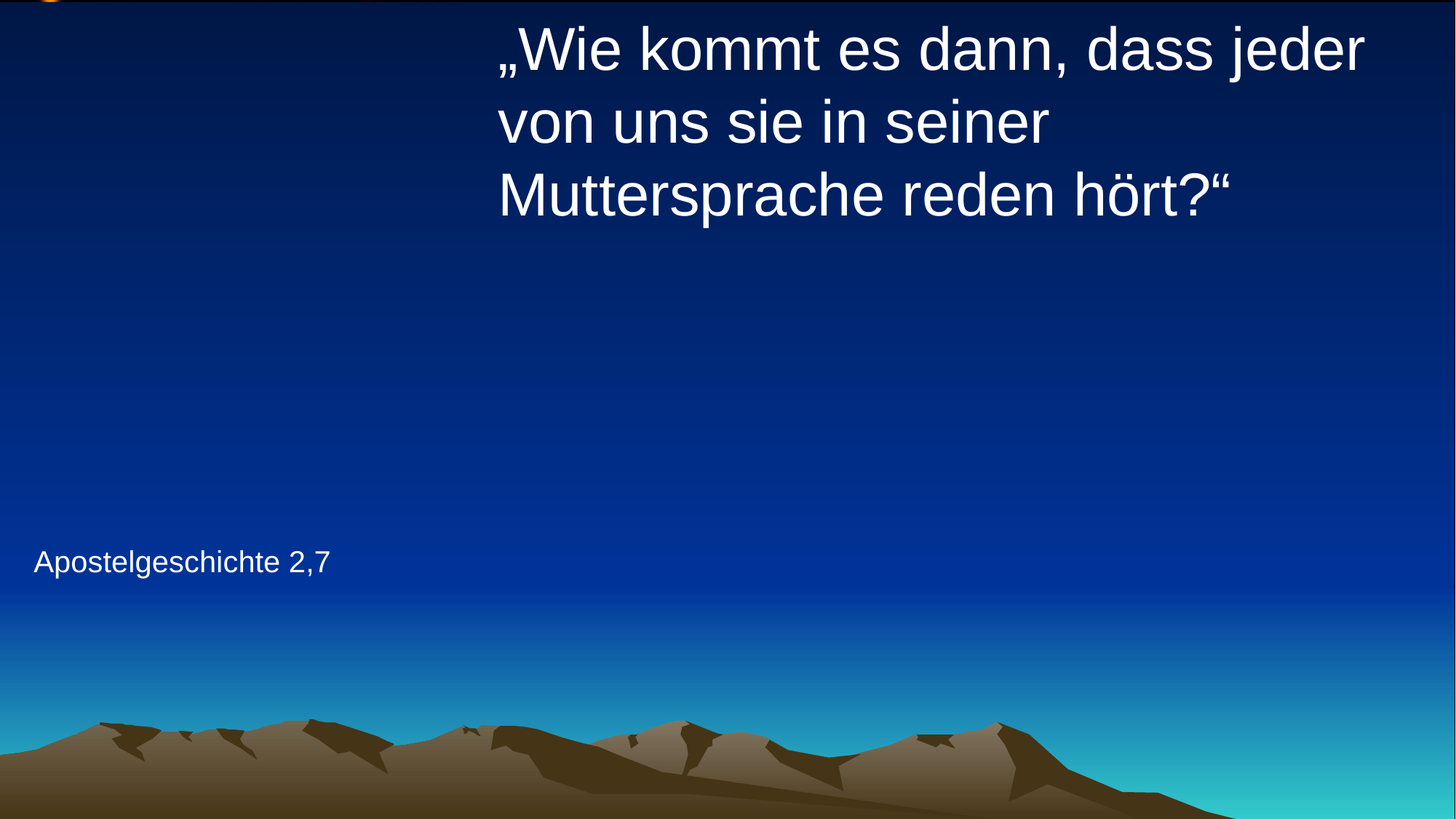

# „Wie kommt es dann, dass jeder von uns sie in seiner Muttersprache reden hört?“
Apostelgeschichte 2,7